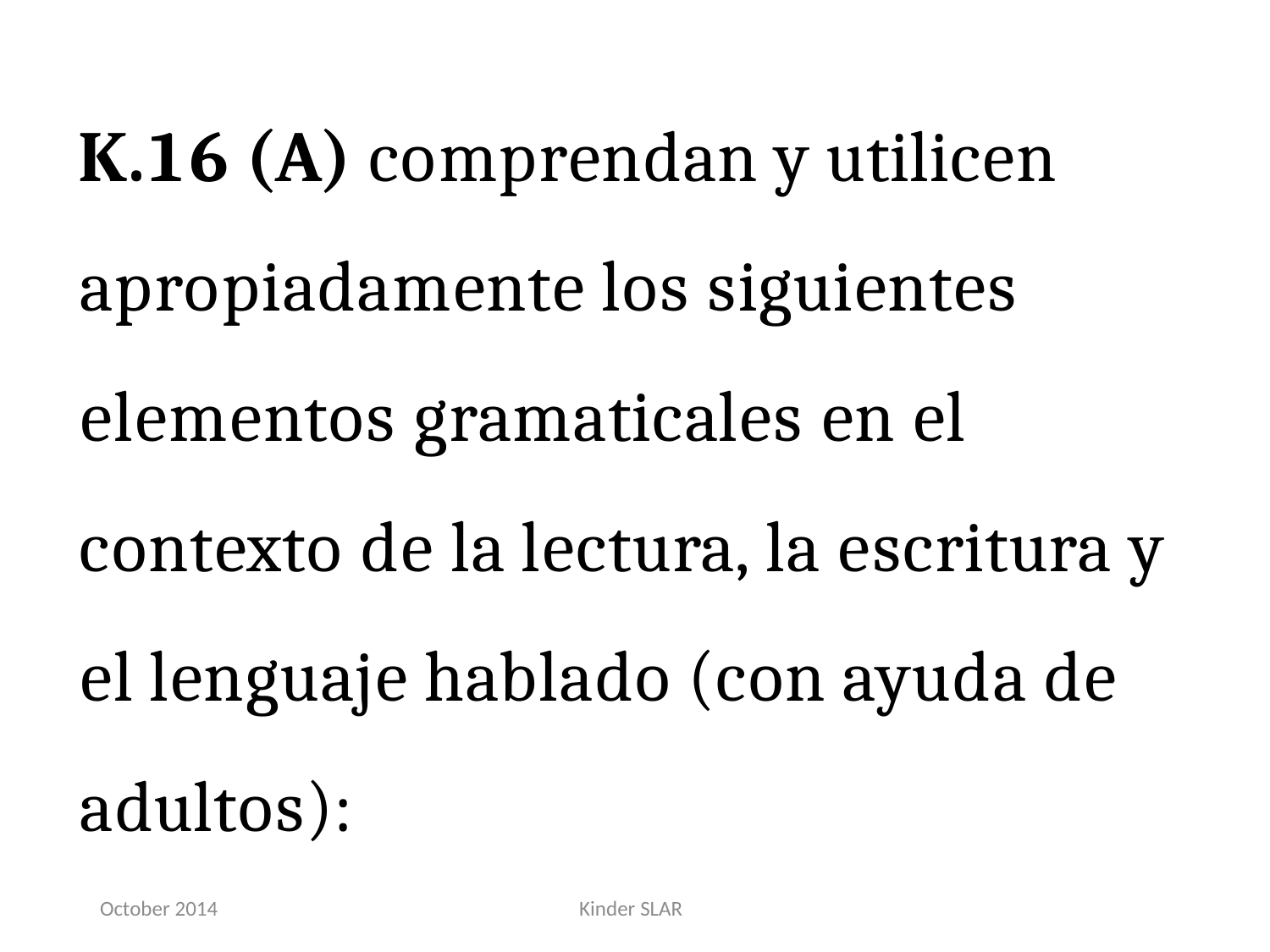

K.16 (A) comprendan y utilicen apropiadamente los siguientes elementos gramaticales en el contexto de la lectura, la escritura y el lenguaje hablado (con ayuda de adultos):

October 2014
Kinder SLAR